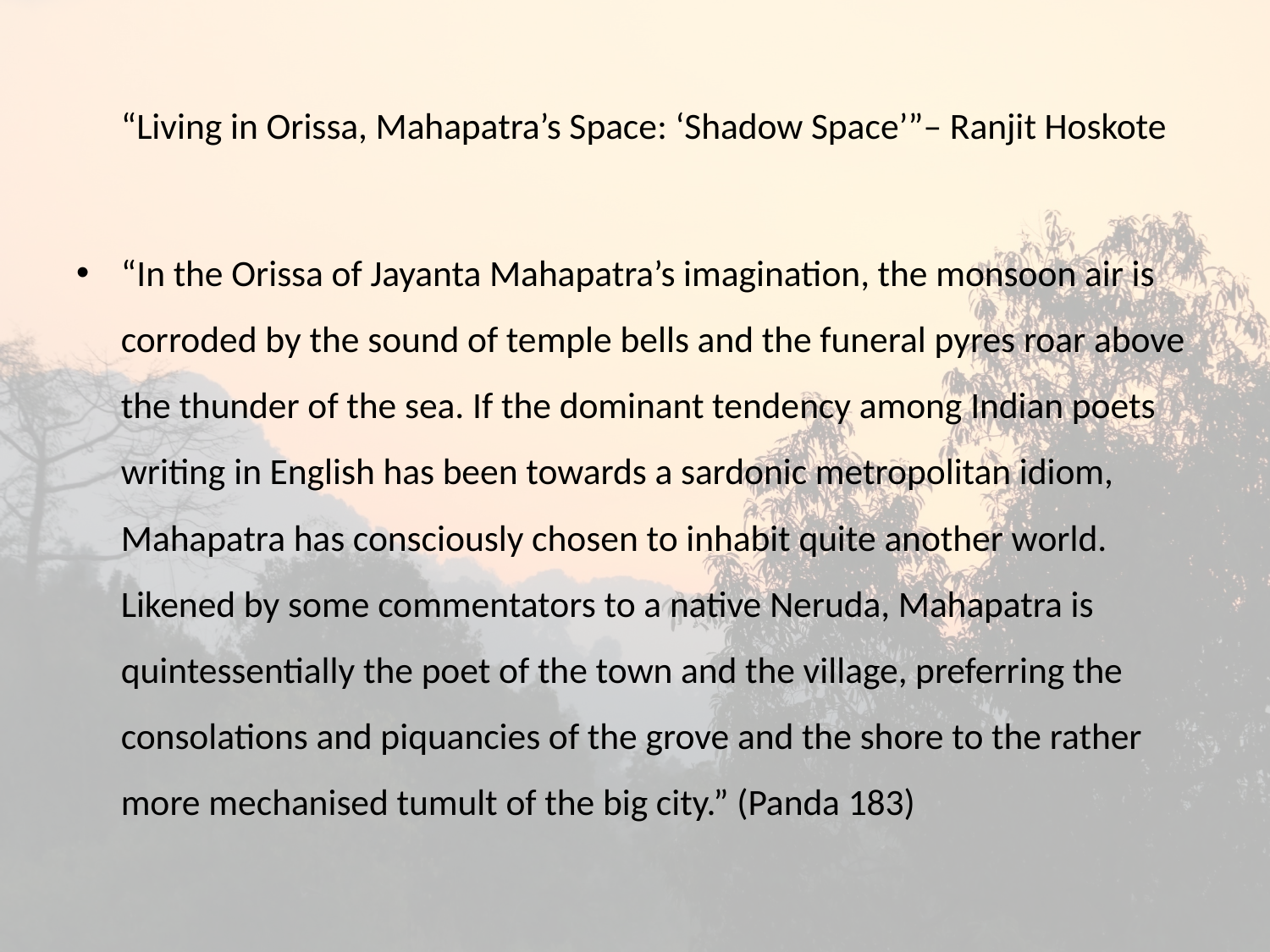

#
	“Living in Orissa, Mahapatra’s Space: ‘Shadow Space’”– Ranjit Hoskote

“In the Orissa of Jayanta Mahapatra’s imagination, the monsoon air is corroded by the sound of temple bells and the funeral pyres roar above the thunder of the sea. If the dominant tendency among Indian poets writing in English has been towards a sardonic metropolitan idiom, Mahapatra has consciously chosen to inhabit quite another world. Likened by some commentators to a native Neruda, Mahapatra is quintessentially the poet of the town and the village, preferring the consolations and piquancies of the grove and the shore to the rather more mechanised tumult of the big city.” (Panda 183)